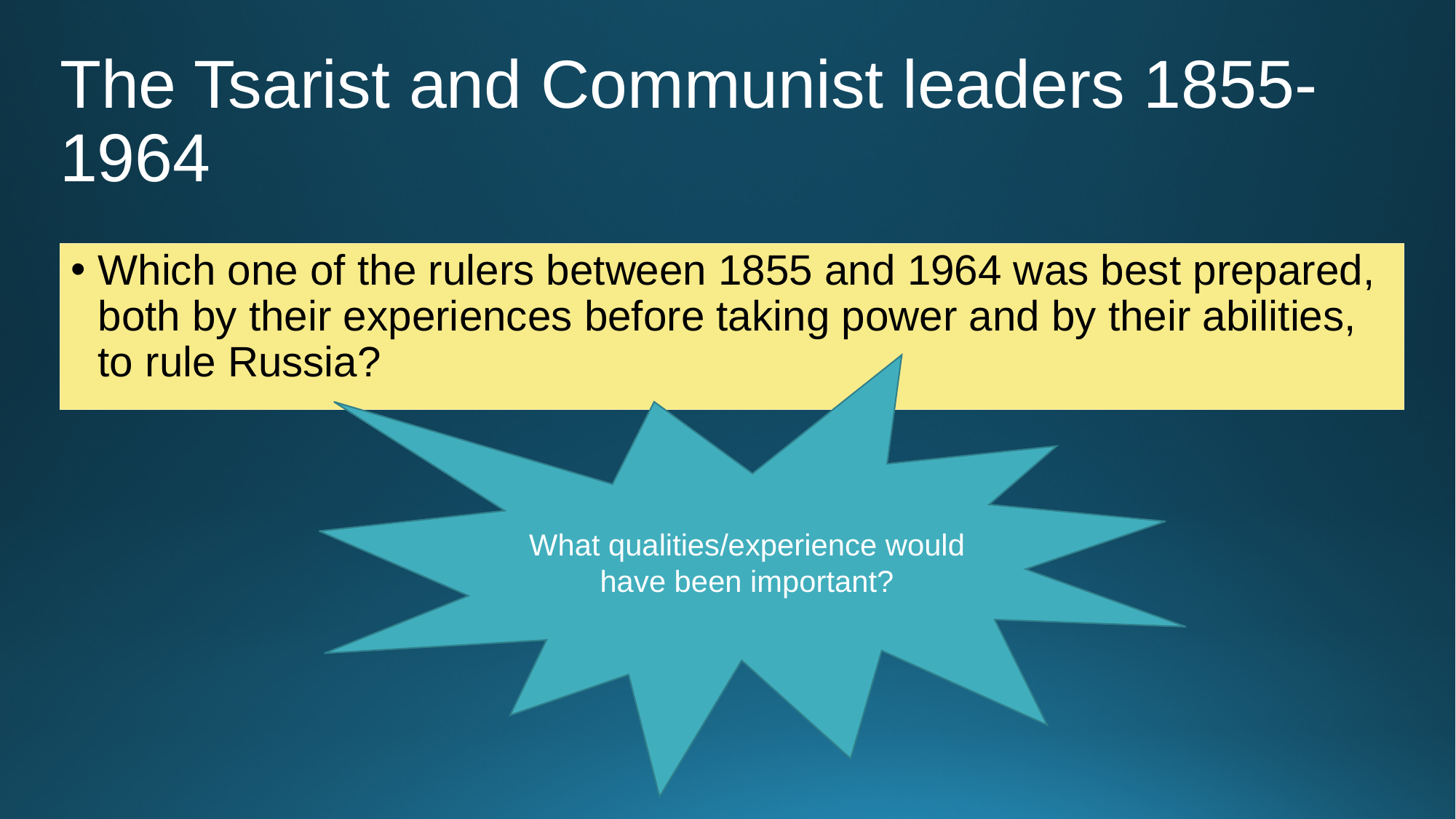

# The Tsarist and Communist leaders 1855-1964
Which one of the rulers between 1855 and 1964 was best prepared, both by their experiences before taking power and by their abilities, to rule Russia?

What qualities/experience would have been important?